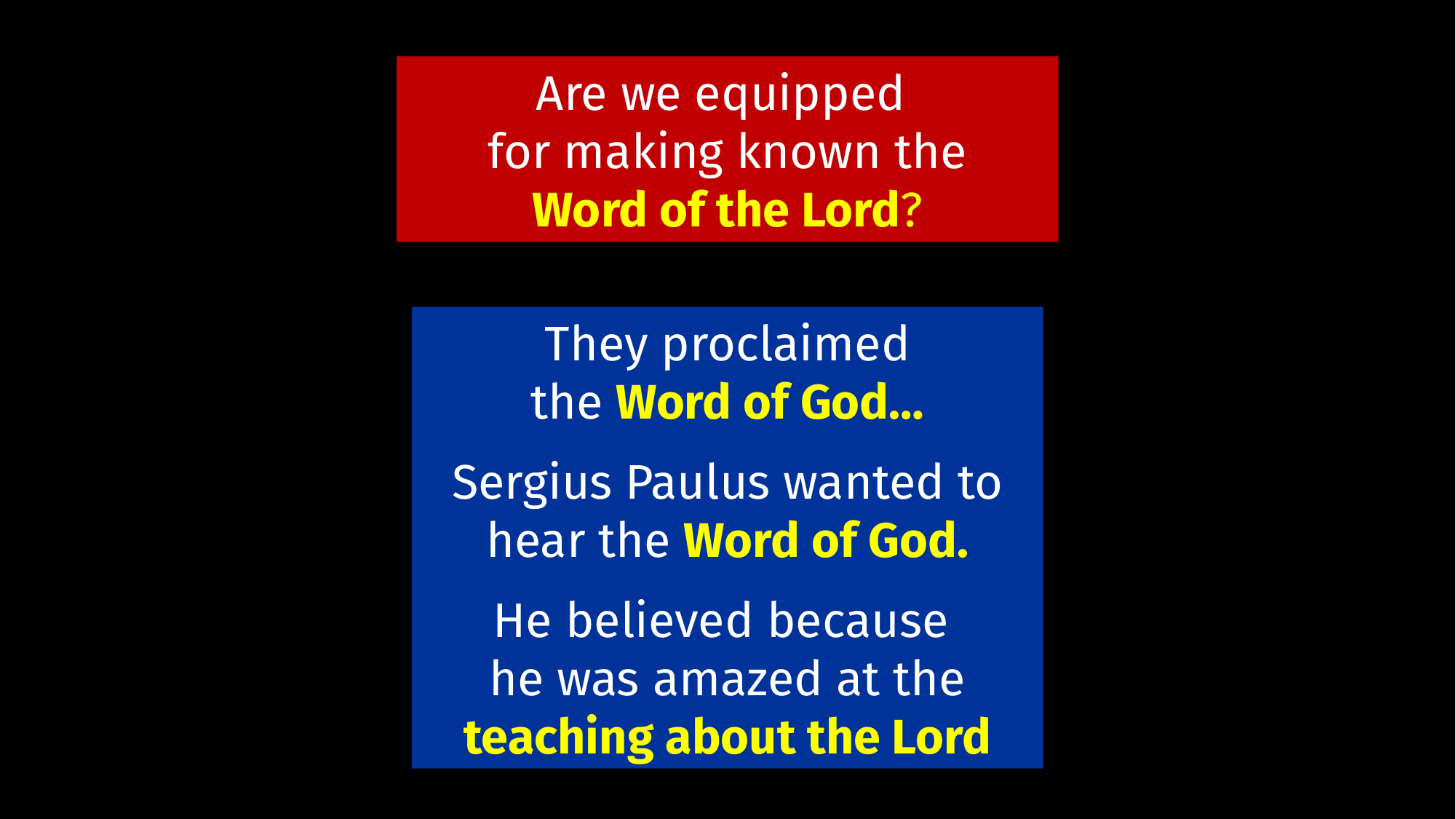

Are we equipped
for making known the
Word of the Lord?
1
They proclaimed
the Word of God…

Sergius Paulus wanted to hear the Word of God.

He believed because
he was amazed at the teaching about the Lord